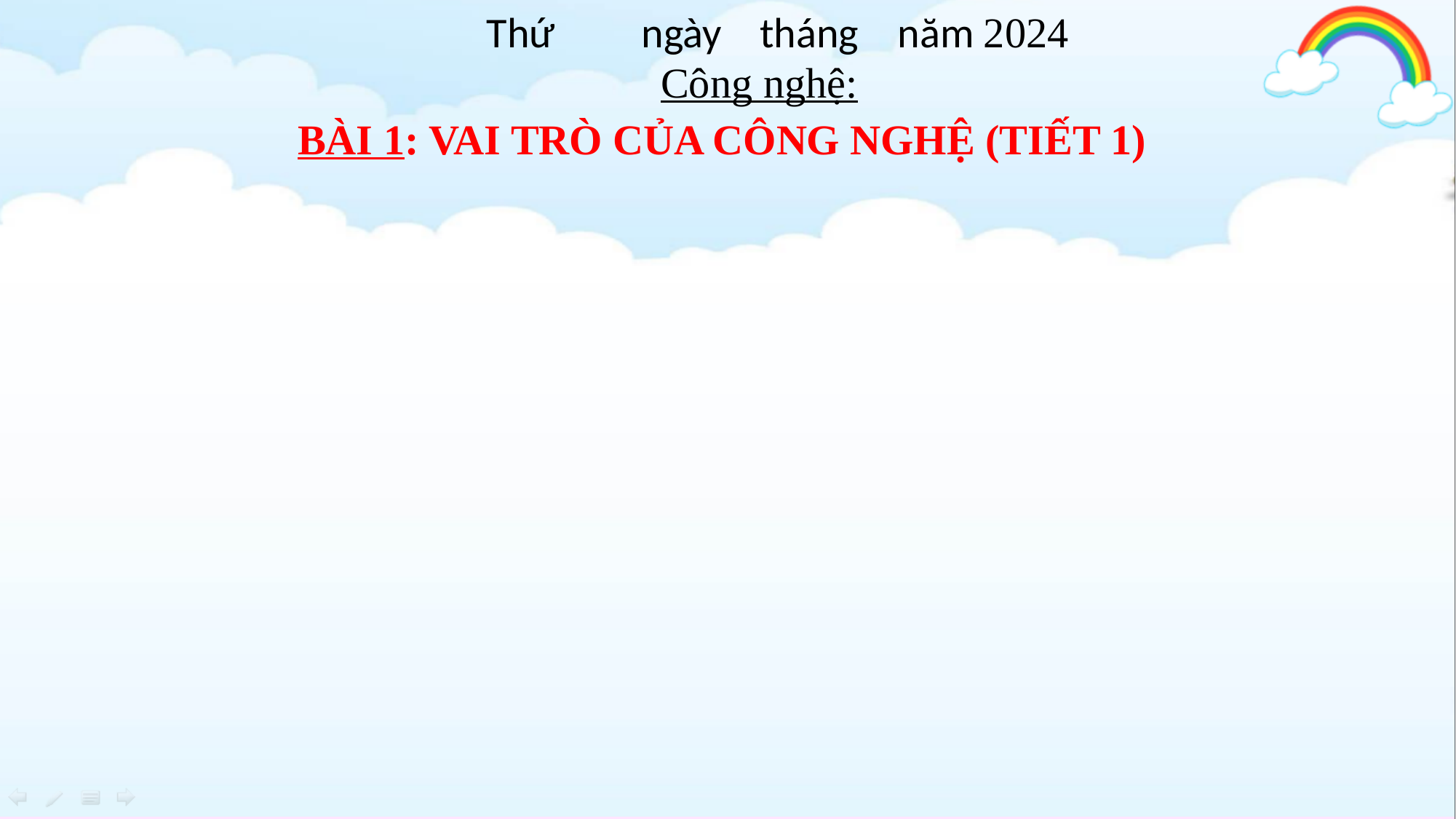

Thứ         ngày    tháng    năm 2024

Công nghệ:
BÀI 1: VAI TRÒ CỦA CÔNG NGHỆ (TIẾT 1)